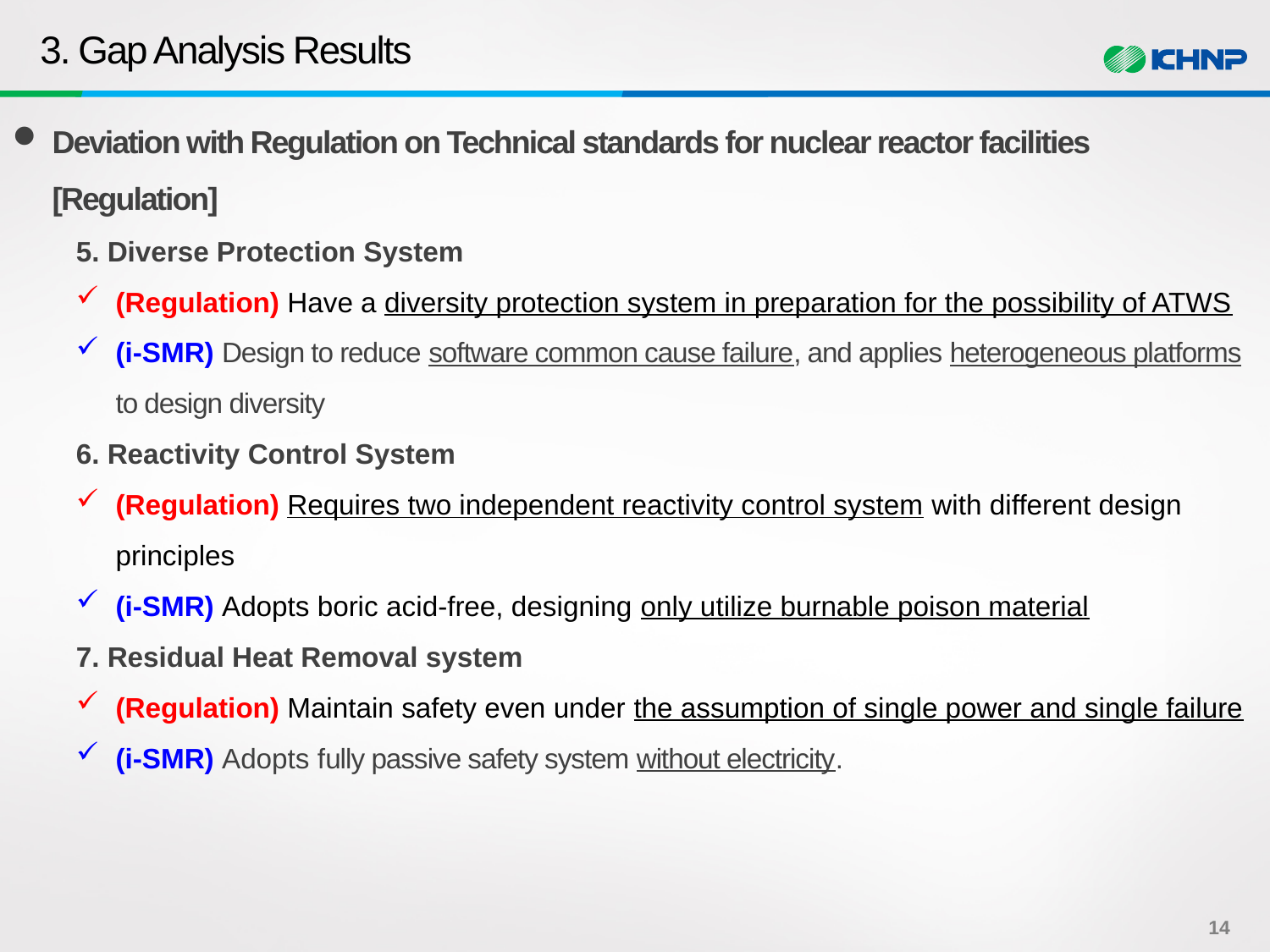

# 3. Gap Analysis Results
Deviation with Regulation on Technical standards for nuclear reactor facilities [Regulation]
5. Diverse Protection System
(Regulation) Have a diversity protection system in preparation for the possibility of ATWS
(i-SMR) Design to reduce software common cause failure, and applies heterogeneous platforms to design diversity
6. Reactivity Control System
(Regulation) Requires two independent reactivity control system with different design principles
(i-SMR) Adopts boric acid-free, designing only utilize burnable poison material
7. Residual Heat Removal system
(Regulation) Maintain safety even under the assumption of single power and single failure
(i-SMR) Adopts fully passive safety system without electricity.